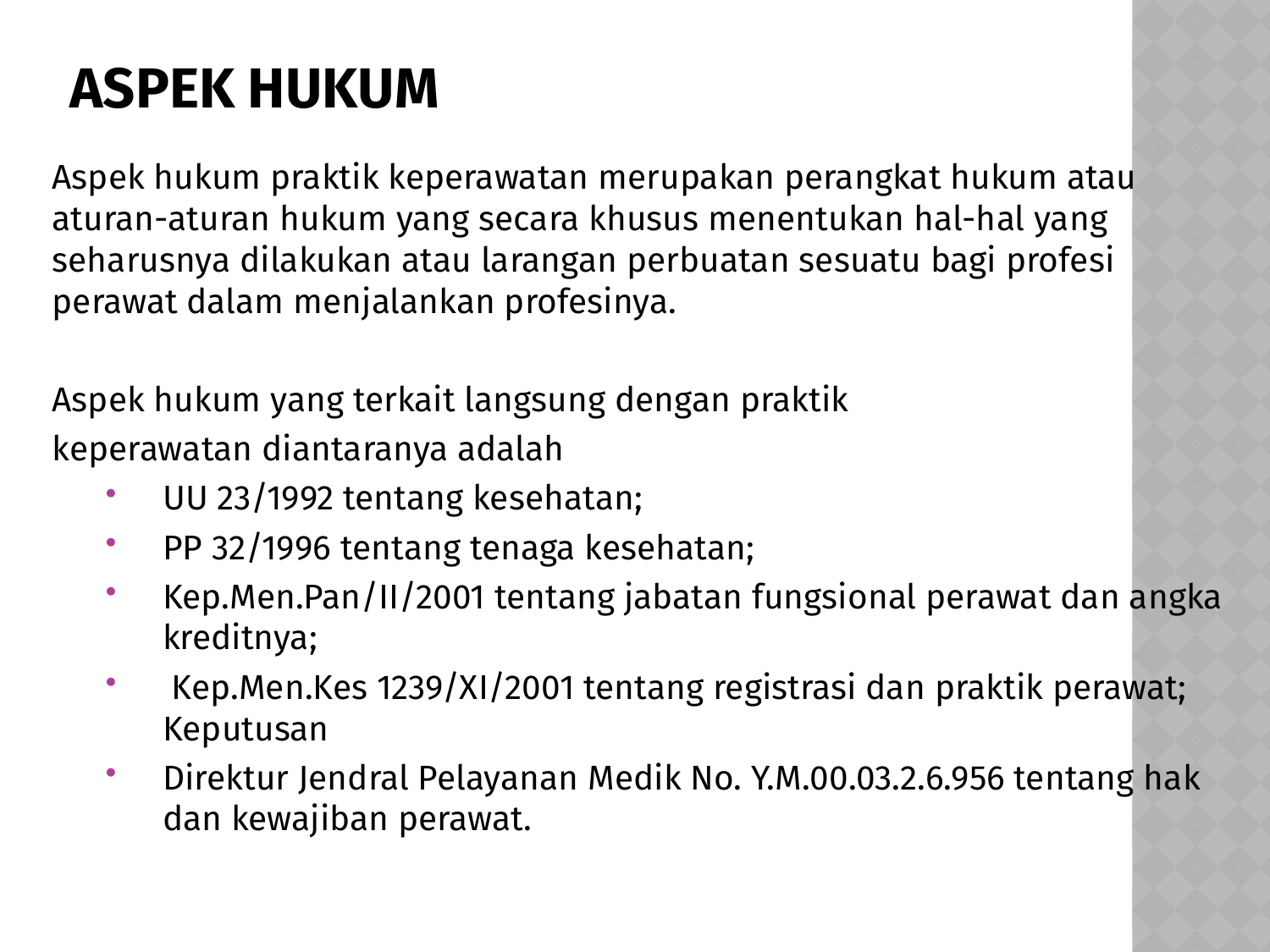

# ASPEK HUKUM
Aspek hukum praktik keperawatan merupakan perangkat hukum atau aturan-aturan hukum yang secara khusus menentukan hal-hal yang seharusnya dilakukan atau larangan perbuatan sesuatu bagi profesi perawat dalam menjalankan profesinya.

Aspek hukum yang terkait langsung dengan praktik
keperawatan diantaranya adalah
UU 23/1992 tentang kesehatan;
PP 32/1996 tentang tenaga kesehatan;
Kep.Men.Pan/II/2001 tentang jabatan fungsional perawat dan angka kreditnya;
 Kep.Men.Kes 1239/XI/2001 tentang registrasi dan praktik perawat; Keputusan
Direktur Jendral Pelayanan Medik No. Y.M.00.03.2.6.956 tentang hak dan kewajiban perawat.